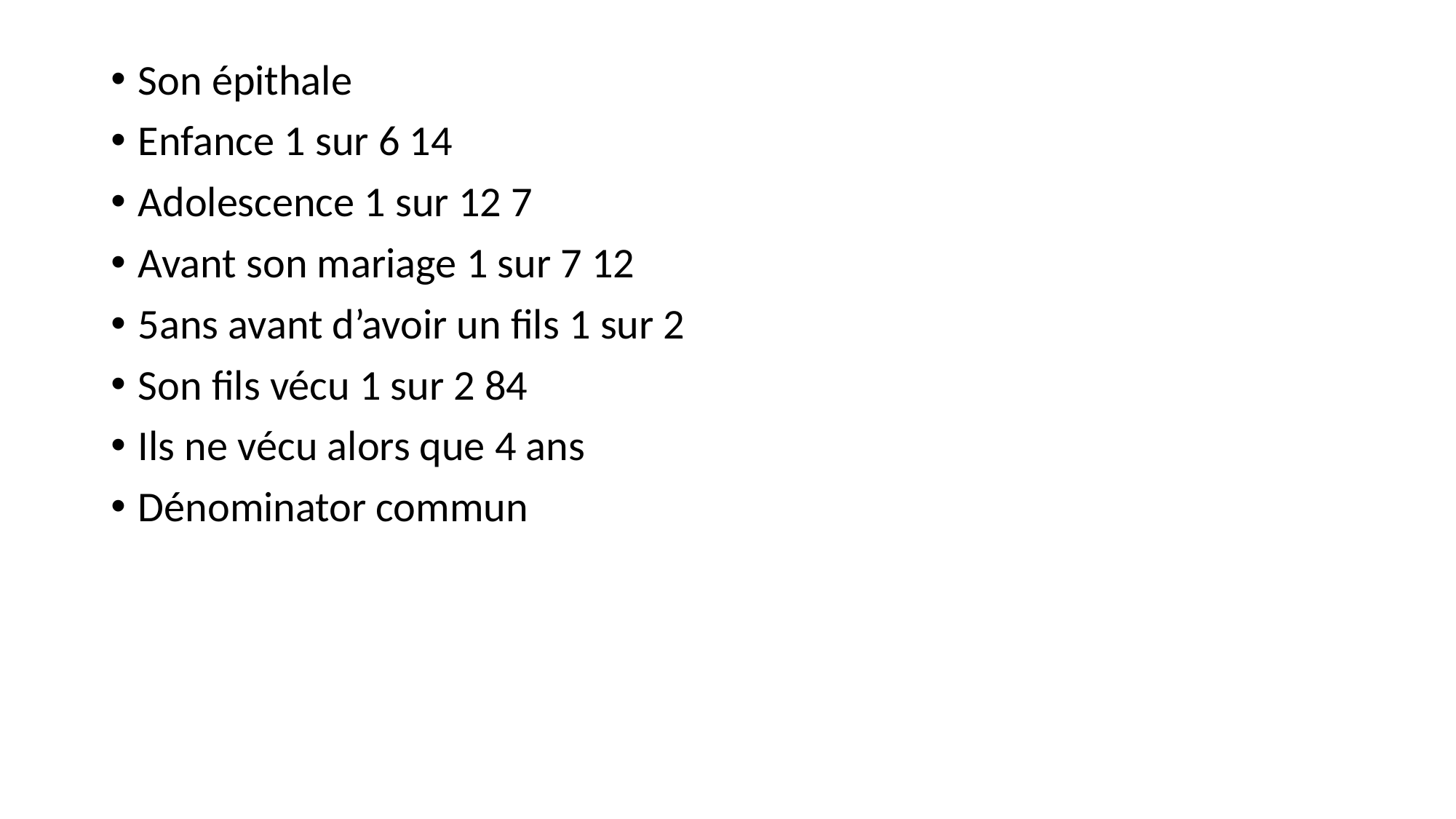

Son épithale
Enfance 1 sur 6 14
Adolescence 1 sur 12 7
Avant son mariage 1 sur 7 12
5ans avant d’avoir un fils 1 sur 2
Son fils vécu 1 sur 2 84
Ils ne vécu alors que 4 ans
Dénominator commun